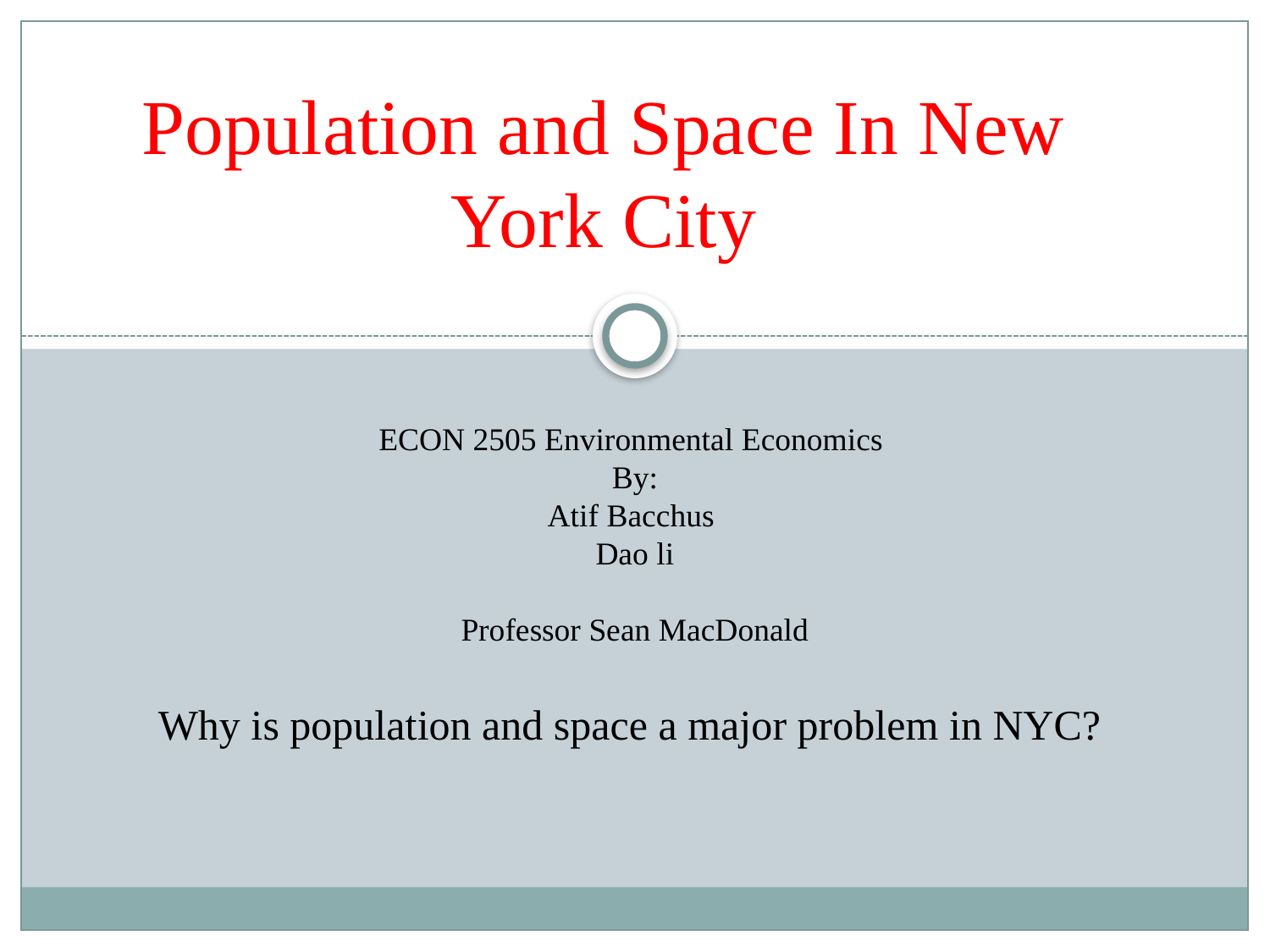

Population and Space In New York City
ECON 2505 Environmental Economics
By:
Atif Bacchus
Dao li

Professor Sean MacDonald

Why is population and space a major problem in NYC?